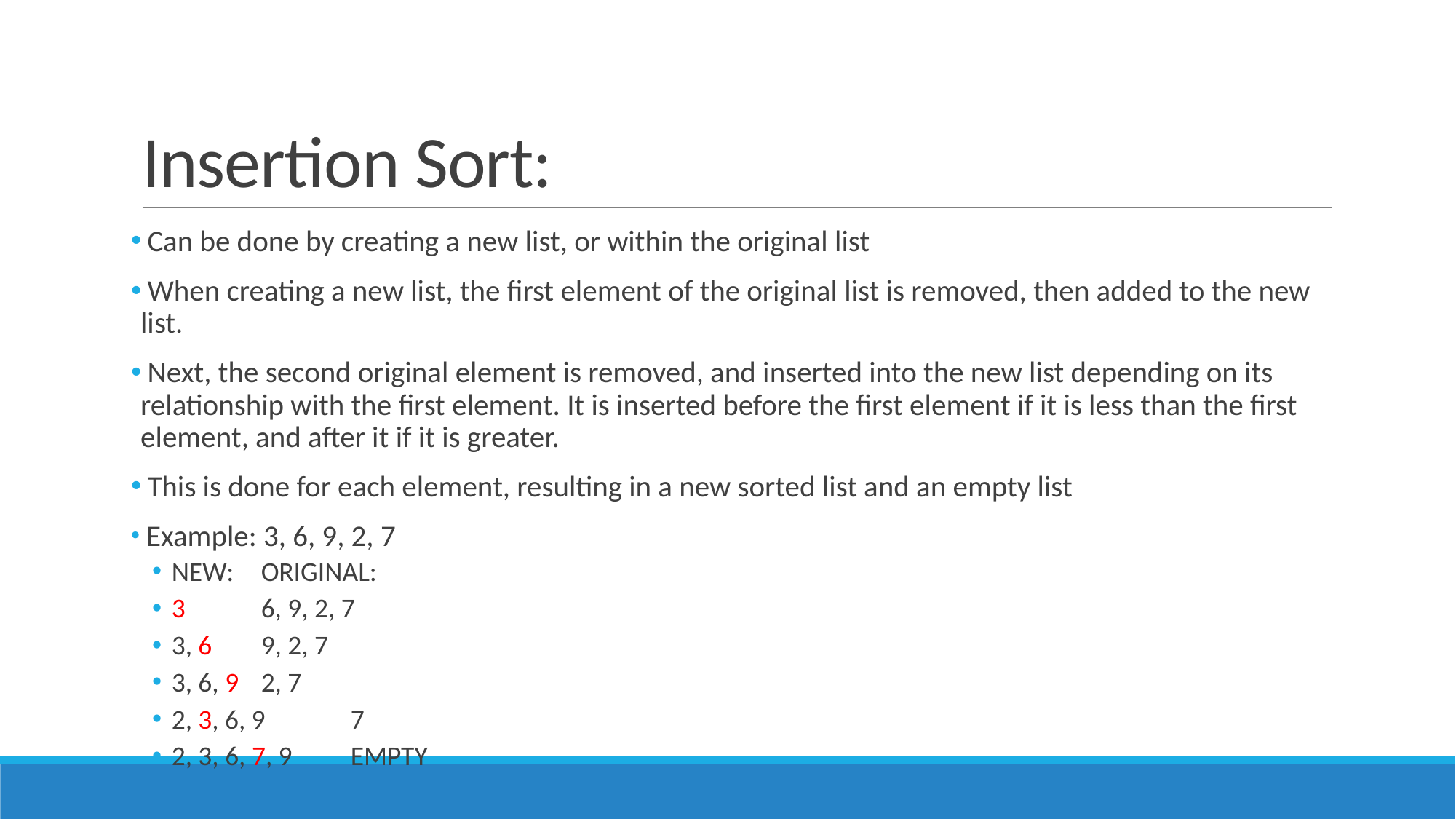

# Insertion Sort:
 Can be done by creating a new list, or within the original list
 When creating a new list, the first element of the original list is removed, then added to the new list.
 Next, the second original element is removed, and inserted into the new list depending on its relationship with the first element. It is inserted before the first element if it is less than the first element, and after it if it is greater.
 This is done for each element, resulting in a new sorted list and an empty list
 Example: 3, 6, 9, 2, 7
NEW:		ORIGINAL:
3			6, 9, 2, 7
3, 6			9, 2, 7
3, 6, 9		2, 7
2, 3, 6, 9 		7
2, 3, 6, 7, 9		EMPTY